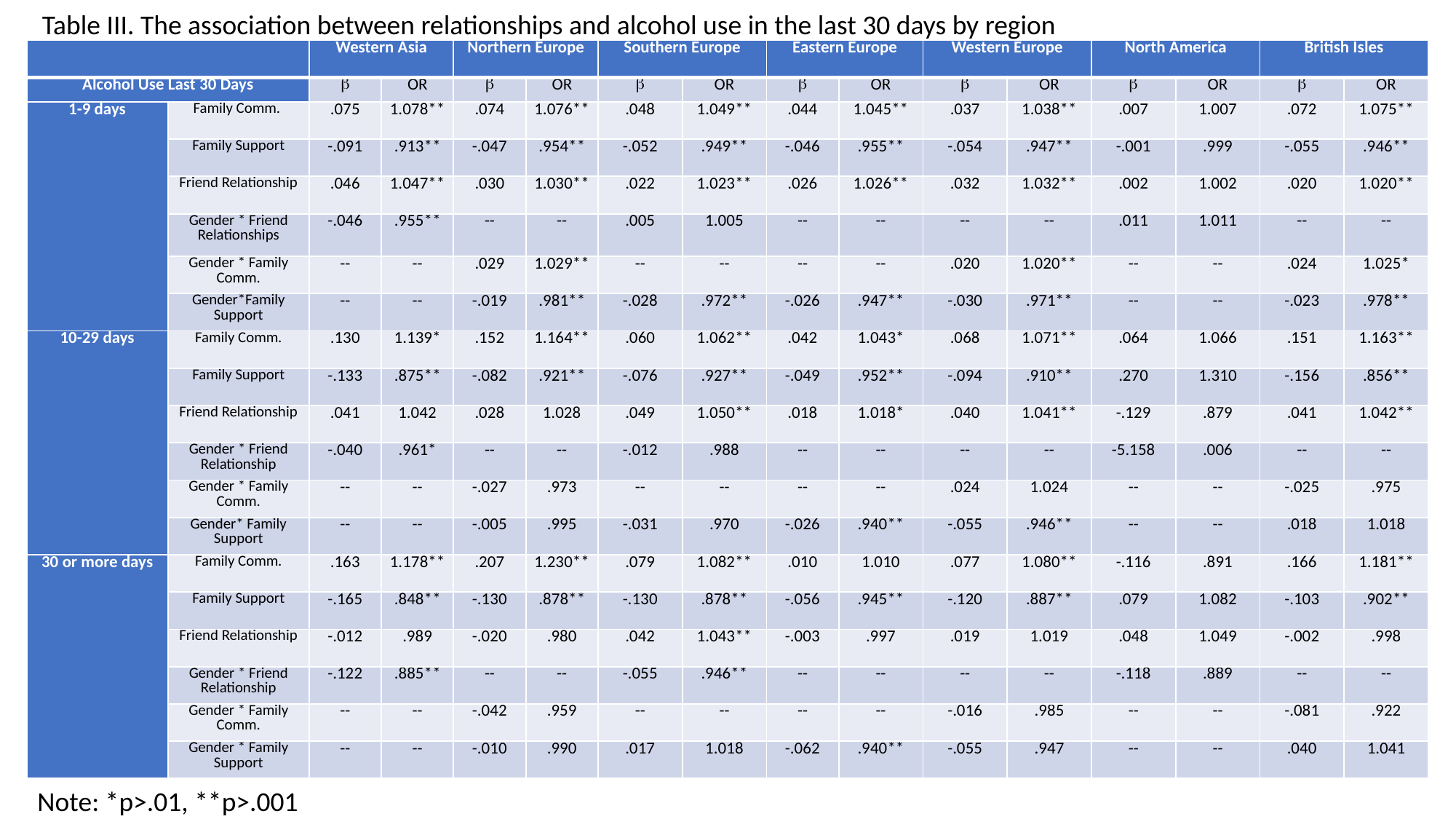

Table III. The association between relationships and alcohol use in the last 30 days by region
| ­­­­ |  | Western Asia |  | Northern Europe |  | Southern Europe |  | Eastern Europe |  | Western Europe |  | North America |  | British Isles |  |
| --- | --- | --- | --- | --- | --- | --- | --- | --- | --- | --- | --- | --- | --- | --- | --- |
| Alcohol Use Last 30 Days |  | β | OR | β | OR | β | OR | β | OR | β | OR | β | OR | β | OR |
| 1-9 days | Family Comm. | .075 | 1.078\*\* | .074 | 1.076\*\* | .048 | 1.049\*\* | .044 | 1.045\*\* | .037 | 1.038\*\* | .007 | 1.007 | .072 | 1.075\*\* |
|  | Family Support | -.091 | .913\*\* | -.047 | .954\*\* | -.052 | .949\*\* | -.046 | .955\*\* | -.054 | .947\*\* | -.001 | .999 | -.055 | .946\*\* |
|  | Friend Relationship | .046 | 1.047\*\* | .030 | 1.030\*\* | .022 | 1.023\*\* | .026 | 1.026\*\* | .032 | 1.032\*\* | .002 | 1.002 | .020 | 1.020\*\* |
|  | Gender \* Friend Relationships | -.046 | .955\*\* | -- | -- | .005 | 1.005 | -- | -- | -- | -- | .011 | 1.011 | -- | -- |
|  | Gender \* Family Comm. | -- | -- | .029 | 1.029\*\* | -- | -- | -- | -- | .020 | 1.020\*\* | -- | -- | .024 | 1.025\* |
|  | Gender\*Family Support | -- | -- | -.019 | .981\*\* | -.028 | .972\*\* | -.026 | .947\*\* | -.030 | .971\*\* | -- | -- | -.023 | .978\*\* |
| 10-29 days | Family Comm. | .130 | 1.139\* | .152 | 1.164\*\* | .060 | 1.062\*\* | .042 | 1.043\* | .068 | 1.071\*\* | .064 | 1.066 | .151 | 1.163\*\* |
|  | Family Support | -.133 | .875\*\* | -.082 | .921\*\* | -.076 | .927\*\* | -.049 | .952\*\* | -.094 | .910\*\* | .270 | 1.310 | -.156 | .856\*\* |
|  | Friend Relationship | .041 | 1.042 | .028 | 1.028 | .049 | 1.050\*\* | .018 | 1.018\* | .040 | 1.041\*\* | -.129 | .879 | .041 | 1.042\*\* |
|  | Gender \* Friend Relationship | -.040 | .961\* | -- | -- | -.012 | .988 | -- | -- | -- | -- | -5.158 | .006 | -- | -- |
|  | Gender \* Family Comm. | -- | -- | -.027 | .973 | -- | -- | -- | -- | .024 | 1.024 | -- | -- | -.025 | .975 |
|  | Gender\* Family Support | -- | -- | -.005 | .995 | -.031 | .970 | -.026 | .940\*\* | -.055 | .946\*\* | -- | -- | .018 | 1.018 |
| 30 or more days | Family Comm. | .163 | 1.178\*\* | .207 | 1.230\*\* | .079 | 1.082\*\* | .010 | 1.010 | .077 | 1.080\*\* | -.116 | .891 | .166 | 1.181\*\* |
|  | Family Support | -.165 | .848\*\* | -.130 | .878\*\* | -.130 | .878\*\* | -.056 | .945\*\* | -.120 | .887\*\* | .079 | 1.082 | ­­­-.103 | .902\*\* |
|  | Friend Relationship | -.012 | .989 | -.020 | .980 | .042 | 1.043\*\* | -.003 | .997 | .019 | 1.019 | .048 | 1.049 | -.002 | .998 |
|  | Gender \* Friend Relationship | -.122 | .885\*\* | -- | -- | -.055 | .946\*\* | -- | -- | -- | -- | -.118 | .889 | -- | -- |
|  | Gender \* Family Comm. | -- | -- | -.042 | .959 | -- | -- | -- | -- | -.016 | .985 | -- | -- | -.081 | .922 |
|  | Gender \* Family Support | -- | -- | -.010 | .990 | .017 | 1.018 | -.062 | .940\*\* | -.055 | .947 | -- | -- | .040 | 1.041 |
Note: *p>.01, **p>.001